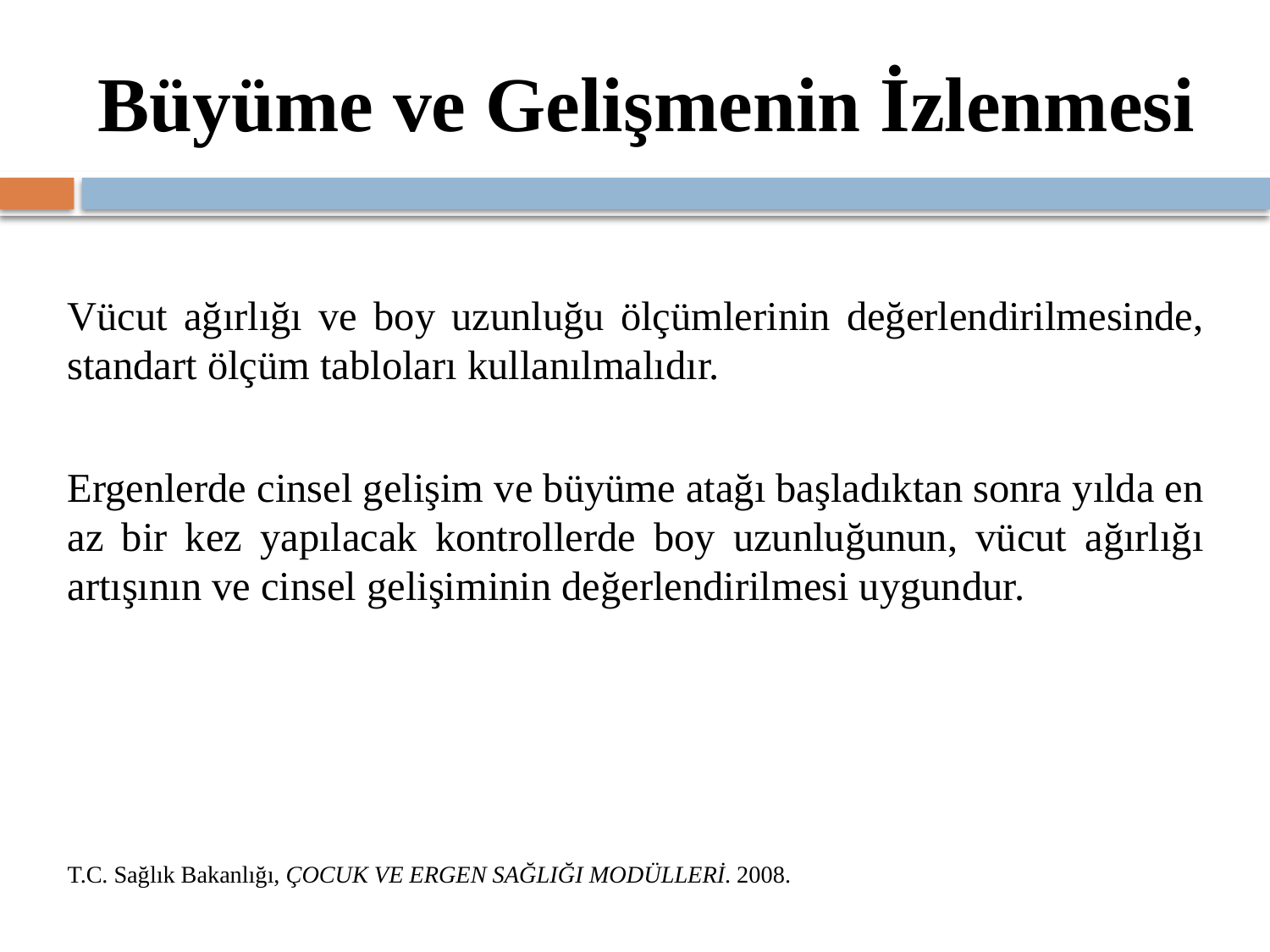

# Büyüme ve Gelişmenin İzlenmesi

Vücut ağırlığı ve boy uzunluğu ölçümlerinin değerlendirilmesinde, standart ölçüm tabloları kullanılmalıdır.

Ergenlerde cinsel gelişim ve büyüme atağı başladıktan sonra yılda en az bir kez yapılacak kontrollerde boy uzunluğunun, vücut ağırlığı artışının ve cinsel gelişiminin değerlendirilmesi uygundur.

T.C. Sağlık Bakanlığı, ÇOCUK VE ERGEN SAĞLIĞI MODÜLLERİ. 2008.